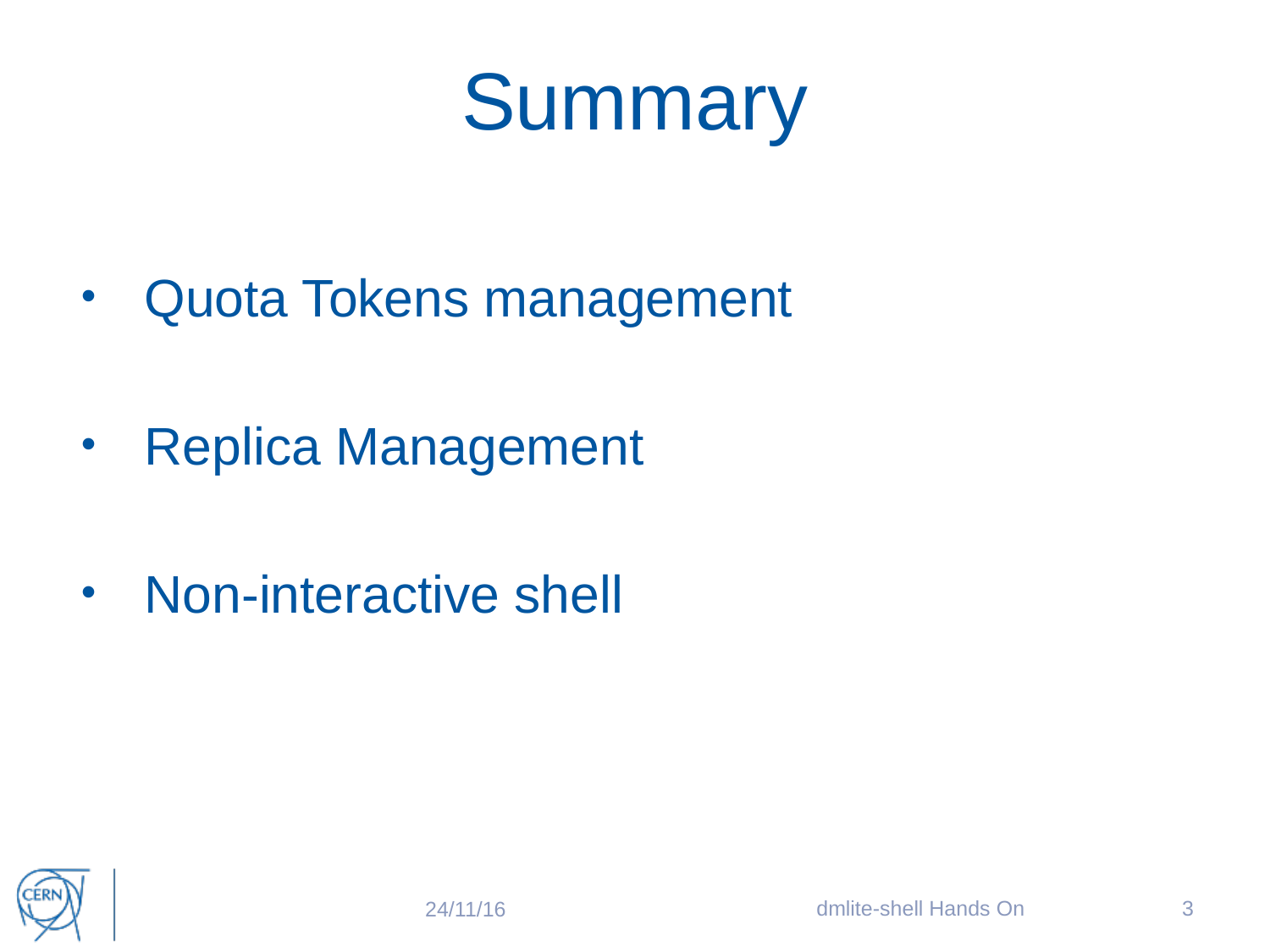

# Summary

Quota Tokens management

Replica Management

Non-interactive shell

dmlite-shell Hands On
3
24/11/16